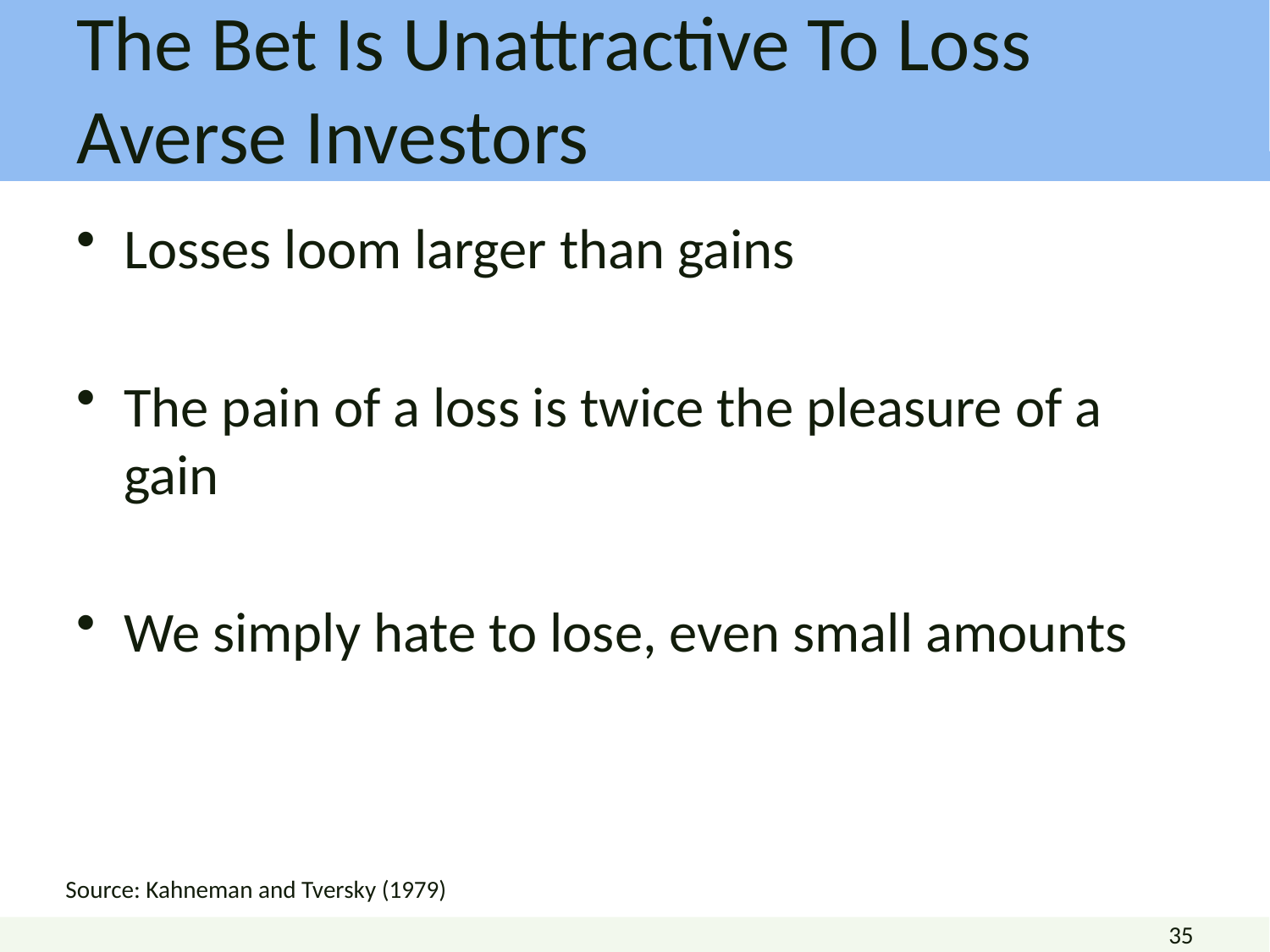

# The Bet Is Unattractive To Loss Averse Investors
Losses loom larger than gains

The pain of a loss is twice the pleasure of a gain

We simply hate to lose, even small amounts

Source: Kahneman and Tversky (1979)
35